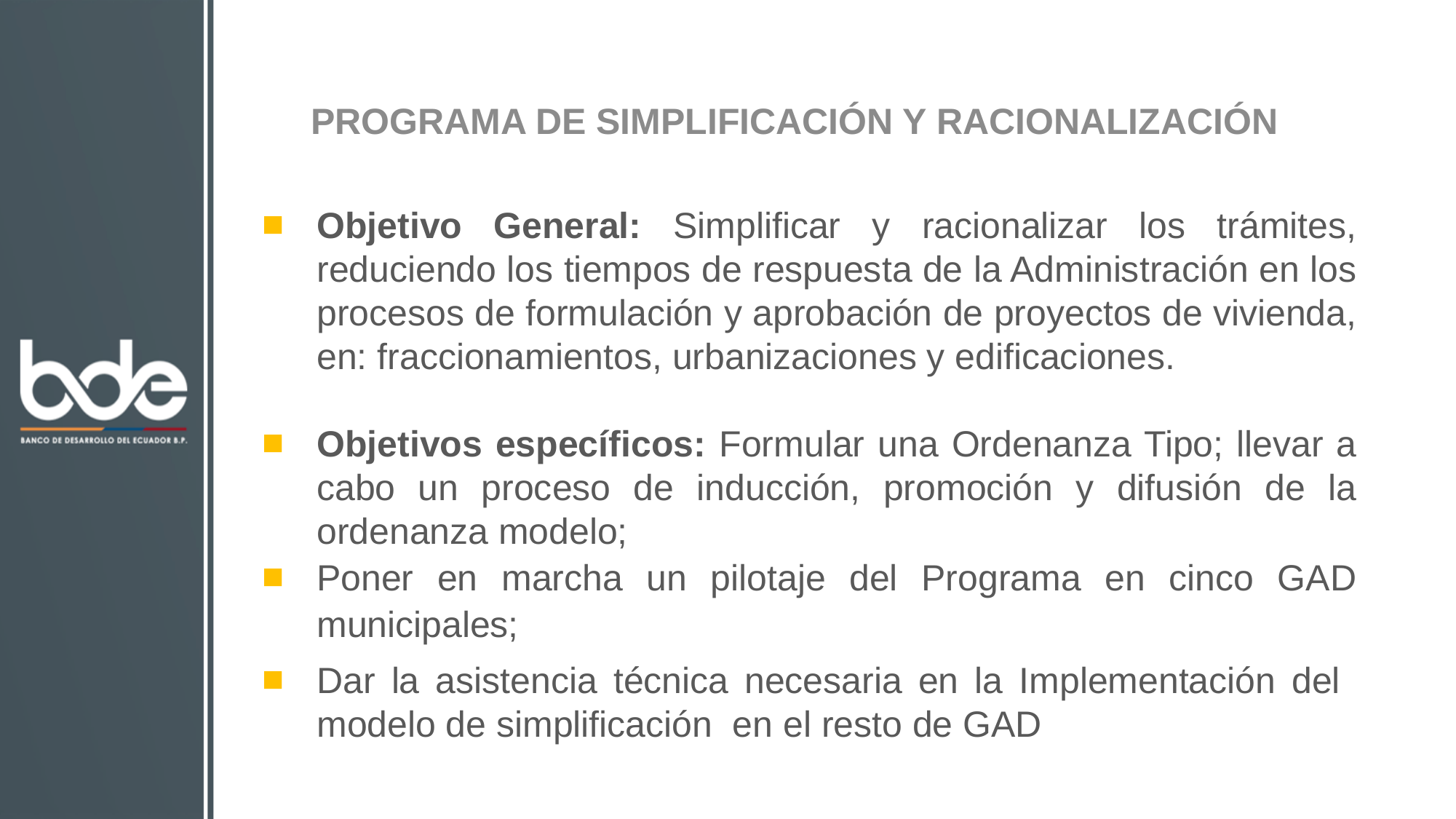

PROGRAMA DE SIMPLIFICACIÓN Y RACIONALIZACIÓN
Objetivo General: Simplificar y racionalizar los trámites, reduciendo los tiempos de respuesta de la Administración en los procesos de formulación y aprobación de proyectos de vivienda, en: fraccionamientos, urbanizaciones y edificaciones.

Objetivos específicos: Formular una Ordenanza Tipo; llevar a cabo un proceso de inducción, promoción y difusión de la ordenanza modelo;
Poner en marcha un pilotaje del Programa en cinco GAD municipales;
Dar la asistencia técnica necesaria en la Implementación del  modelo de simplificación  en el resto de GAD